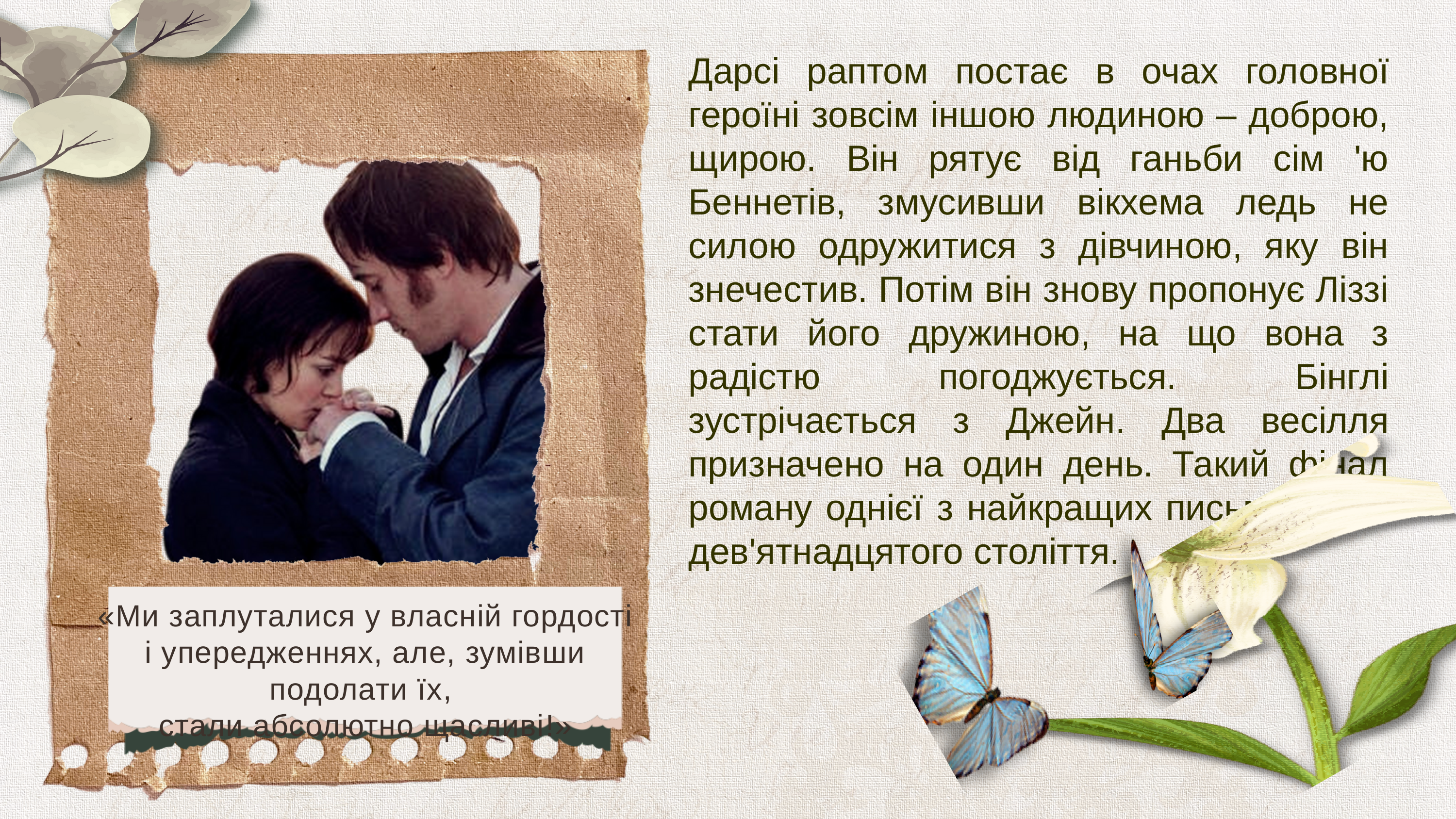

Дарсі раптом постає в очах головної героїні зовсім іншою людиною – доброю, щирою. Він рятує від ганьби сім 'ю Беннетів, змусивши вікхема ледь не силою одружитися з дівчиною, яку він знечестив. Потім він знову пропонує Ліззі стати його дружиною, на що вона з радістю погоджується. Бінглі зустрічається з Джейн. Два весілля призначено на один день. Такий фінал роману однієї з найкращих письменниць дев'ятнадцятого століття.

«Ми заплуталися у власній гордості
і упередженнях, але, зумівши подолати їх,
стали абсолютно щасливі!»